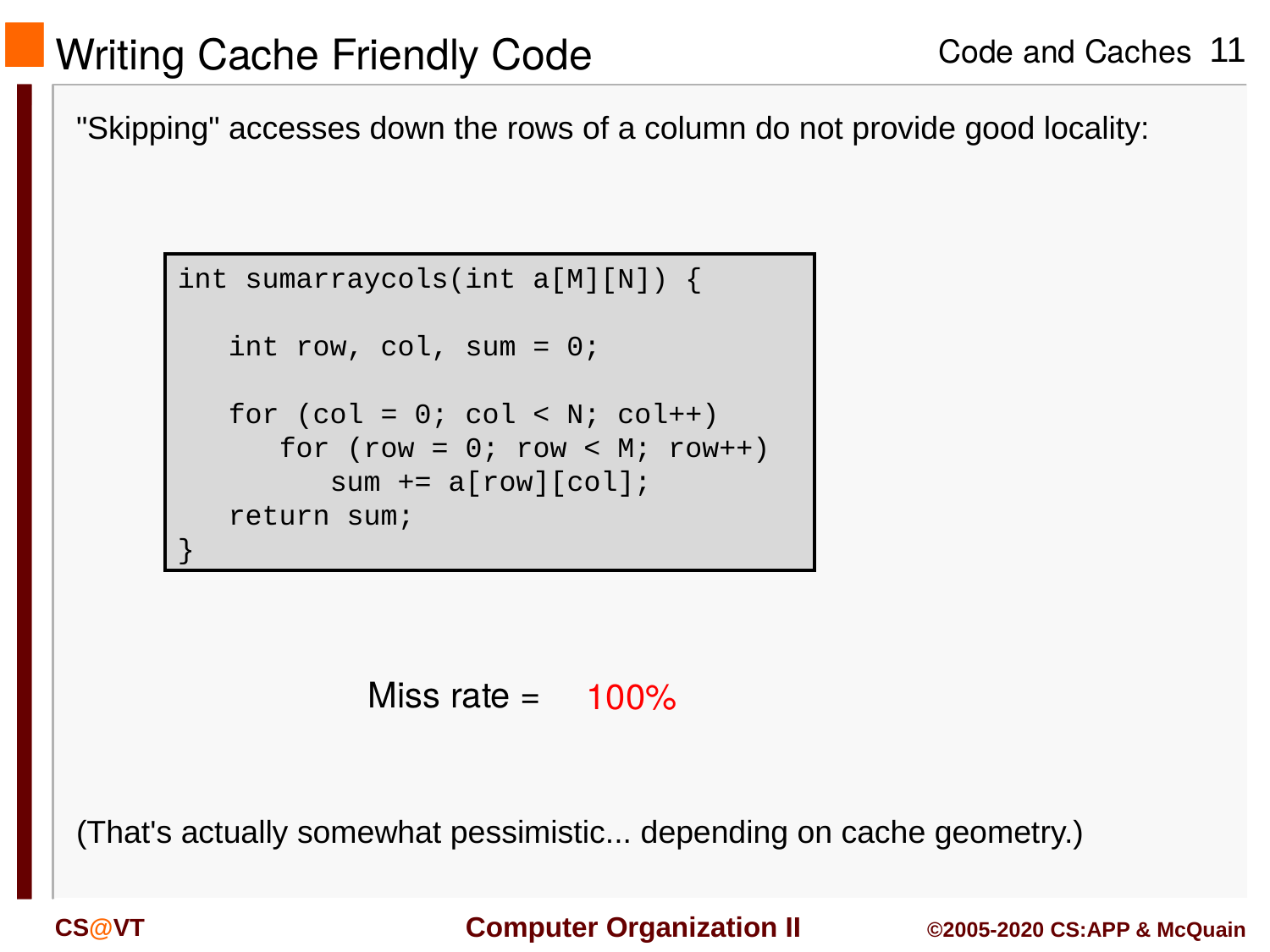

# Writing Cache Friendly Code
"Skipping" accesses down the rows of a column do not provide good locality:
int sumarraycols(int a[M][N]) {

   int row, col, sum = 0;

   for (col = 0; col < N; col++)
      for (row = 0; row < M; row++)
         sum += a[row][col];
   return sum;
}
Miss rate =
100%
(That's actually somewhat pessimistic... depending on cache geometry.)